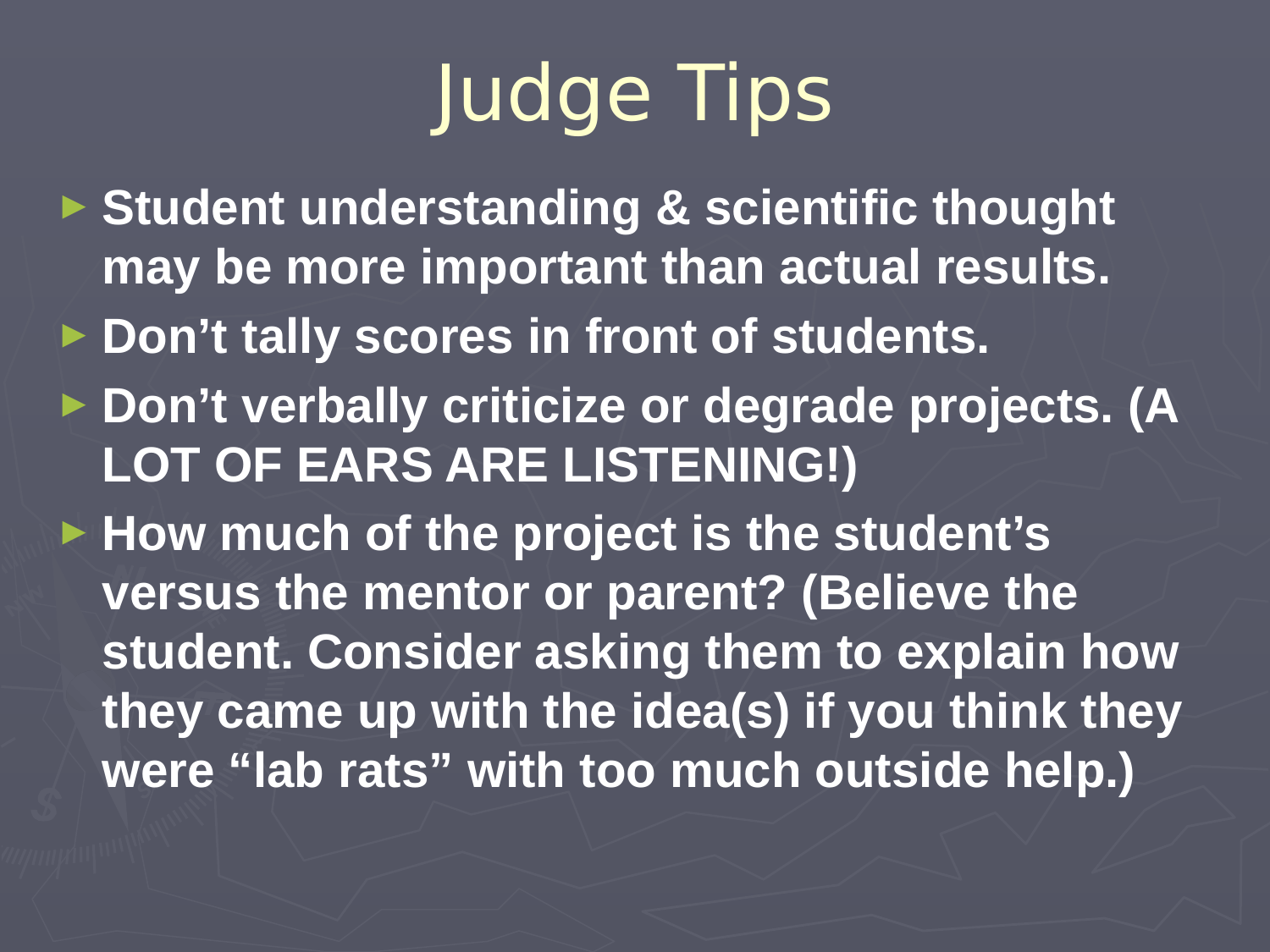

# Judge Tips
Student understanding & scientific thought may be more important than actual results.
Don’t tally scores in front of students.
Don’t verbally criticize or degrade projects. (A LOT OF EARS ARE LISTENING!)
How much of the project is the student’s versus the mentor or parent? (Believe the student. Consider asking them to explain how they came up with the idea(s) if you think they were “lab rats” with too much outside help.)